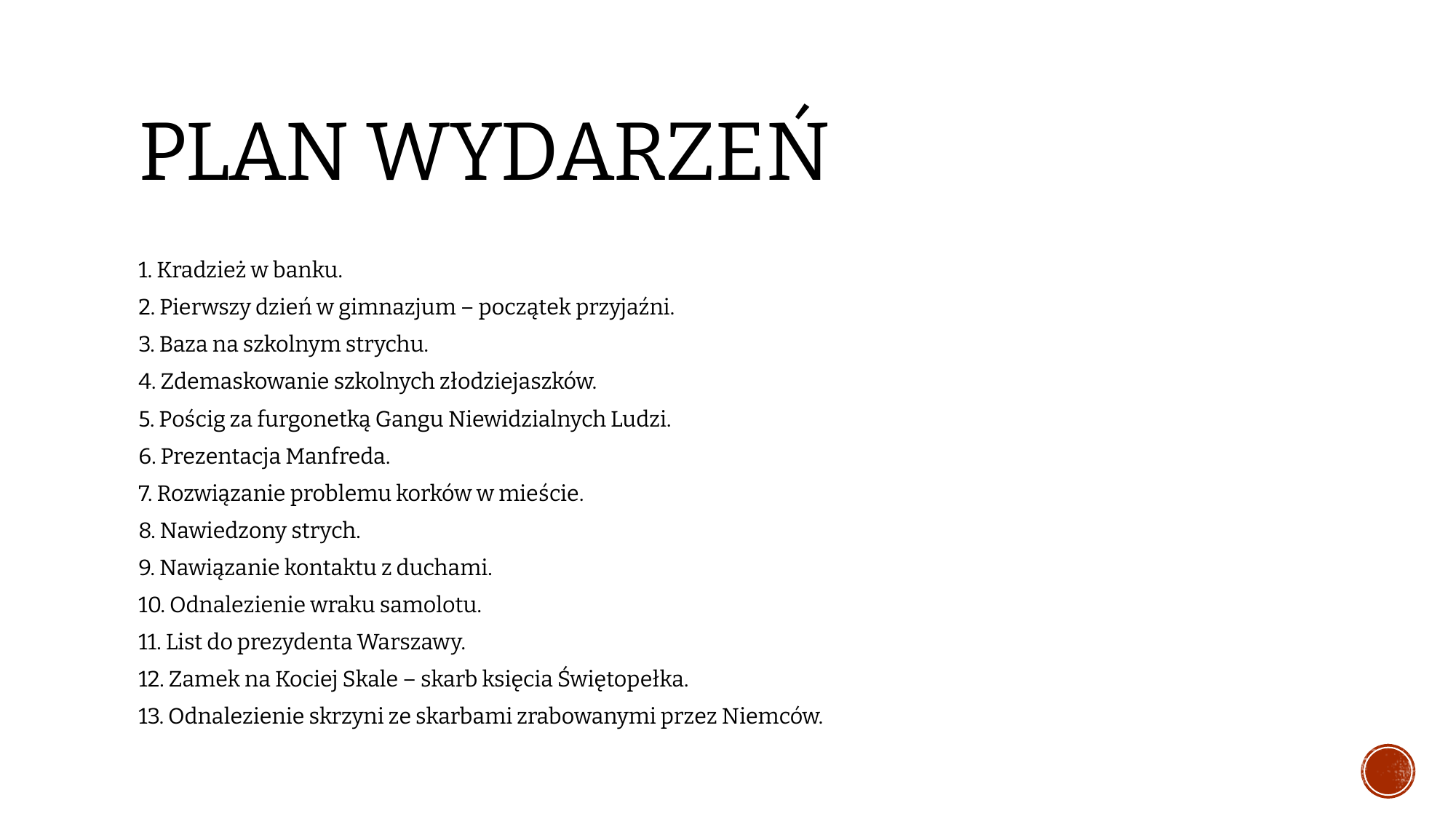

# Plan wydarzeń
1. Kradzież w banku.
2. Pierwszy dzień w gimnazjum – początek przyjaźni.
3. Baza na szkolnym strychu.
4. Zdemaskowanie szkolnych złodziejaszków.
5. Pościg za furgonetką Gangu Niewidzialnych Ludzi.
6. Prezentacja Manfreda.
7. Rozwiązanie problemu korków w mieście.
8. Nawiedzony strych.
9. Nawiązanie kontaktu z duchami.
10. Odnalezienie wraku samolotu.
11. List do prezydenta Warszawy.
12. Zamek na Kociej Skale – skarb księcia Świętopełka.
13. Odnalezienie skrzyni ze skarbami zrabowanymi przez Niemców.